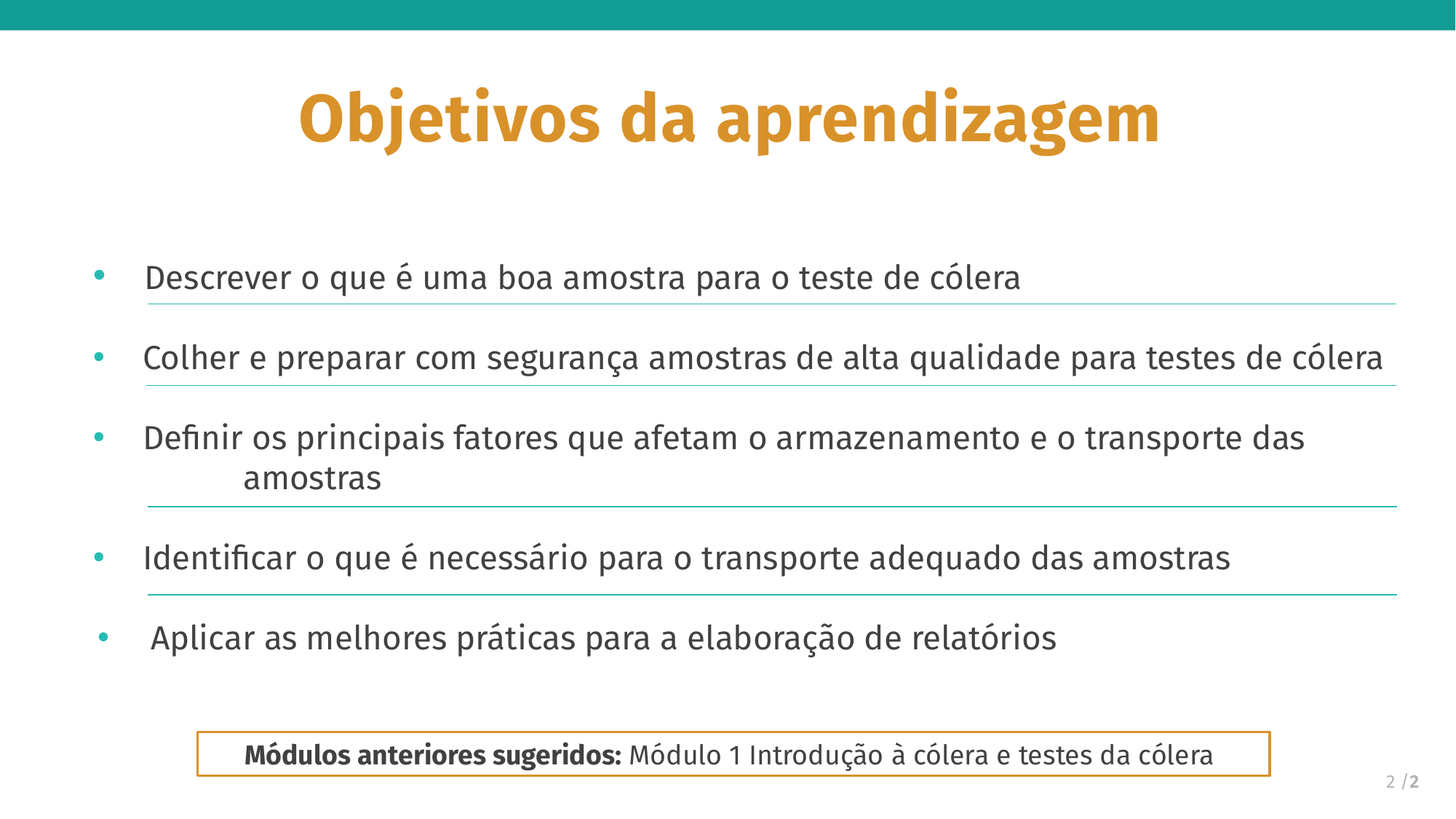

# Objetivos da aprendizagem

 Descrever o que é uma boa amostra para o teste de cólera

 Colher e preparar com segurança amostras de alta qualidade para testes de cólera

 Definir os principais fatores que afetam o armazenamento e o transporte das                      	amostras

 Identificar o que é necessário para o transporte adequado das amostras

Aplicar as melhores práticas para a elaboração de relatórios

Módulos anteriores sugeridos: Módulo 1 Introdução à cólera e testes da cólera
2 /2